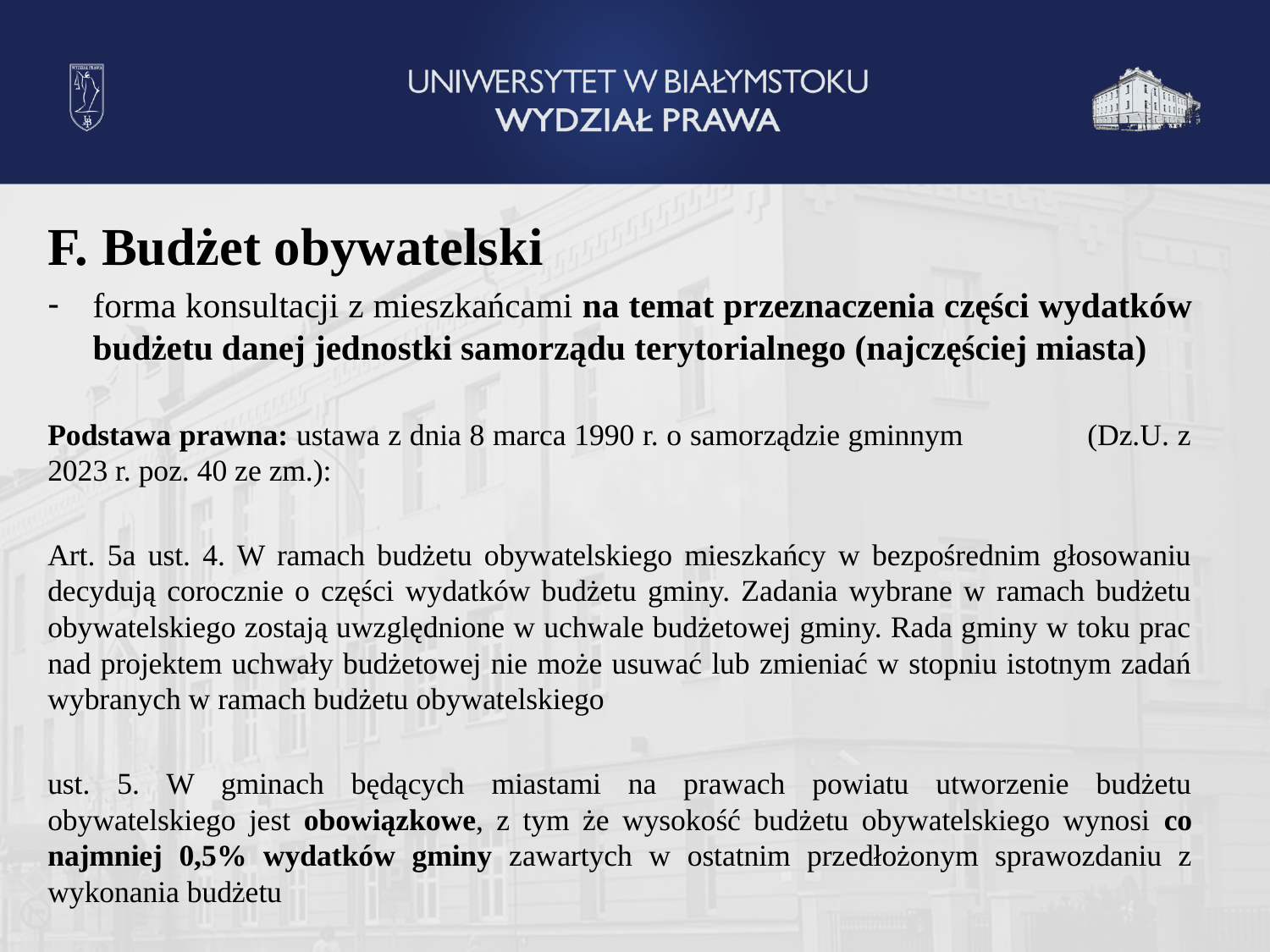

F. Budżet obywatelski
forma konsultacji z mieszkańcami na temat przeznaczenia części wydatków budżetu danej jednostki samorządu terytorialnego (najczęściej miasta)

Podstawa prawna: ustawa z dnia 8 marca 1990 r. o samorządzie gminnym               (Dz.U. z 2023 r. poz. 40 ze zm.):

Art. 5a ust. 4. W ramach budżetu obywatelskiego mieszkańcy w bezpośrednim głosowaniu decydują corocznie o części wydatków budżetu gminy. Zadania wybrane w ramach budżetu obywatelskiego zostają uwzględnione w uchwale budżetowej gminy. Rada gminy w toku prac nad projektem uchwały budżetowej nie może usuwać lub zmieniać w stopniu istotnym zadań wybranych w ramach budżetu obywatelskiego

ust. 5. W gminach będących miastami na prawach powiatu utworzenie budżetu obywatelskiego jest obowiązkowe, z tym że wysokość budżetu obywatelskiego wynosi co najmniej 0,5% wydatków gminy zawartych w ostatnim przedłożonym sprawozdaniu z wykonania budżetu